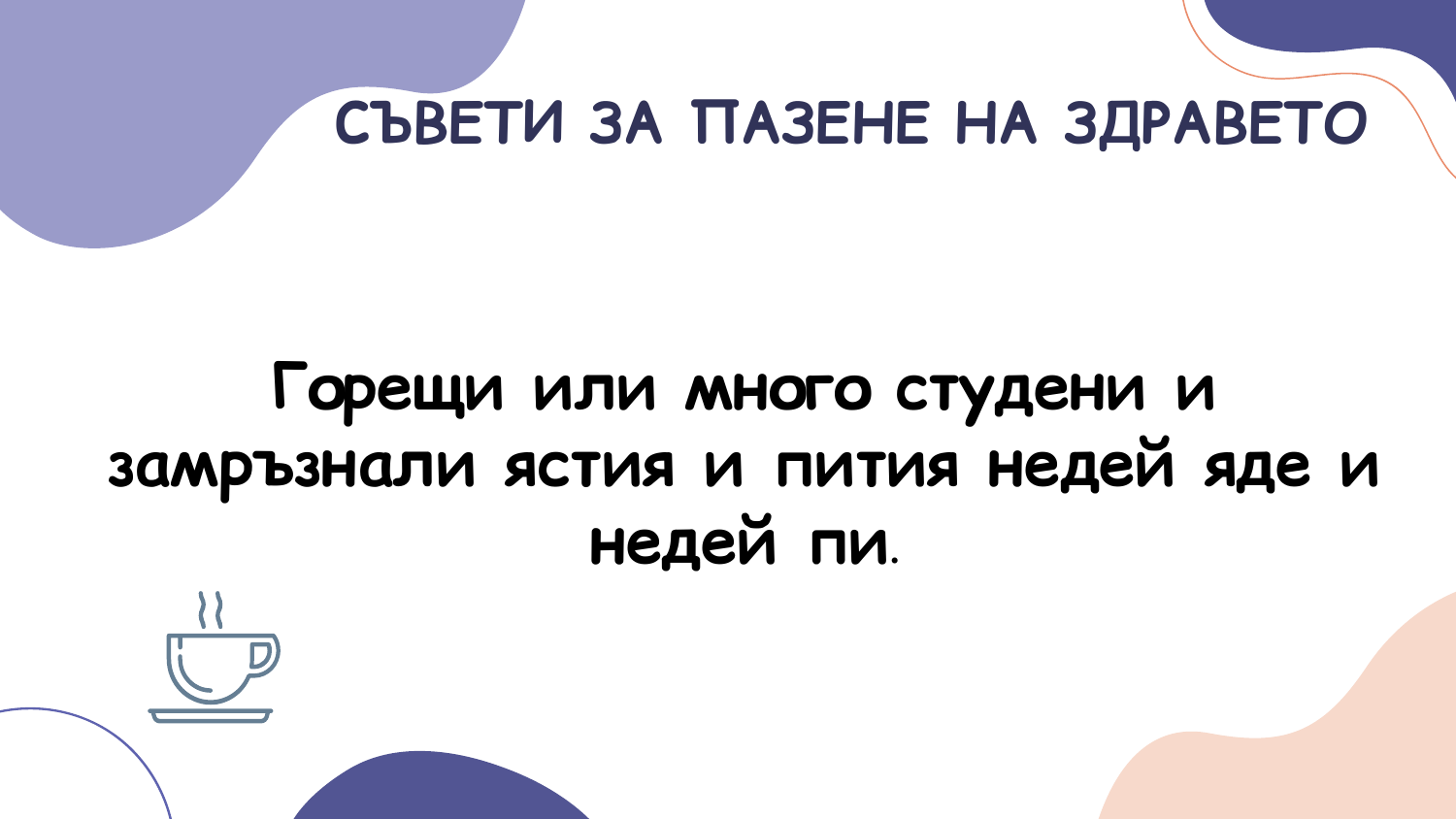

# СЪВЕТИ ЗА ПАЗЕНЕ НА ЗДРАВЕТО
Горещи или много студени и замръзнали ястия и пития недей яде и недей пи.